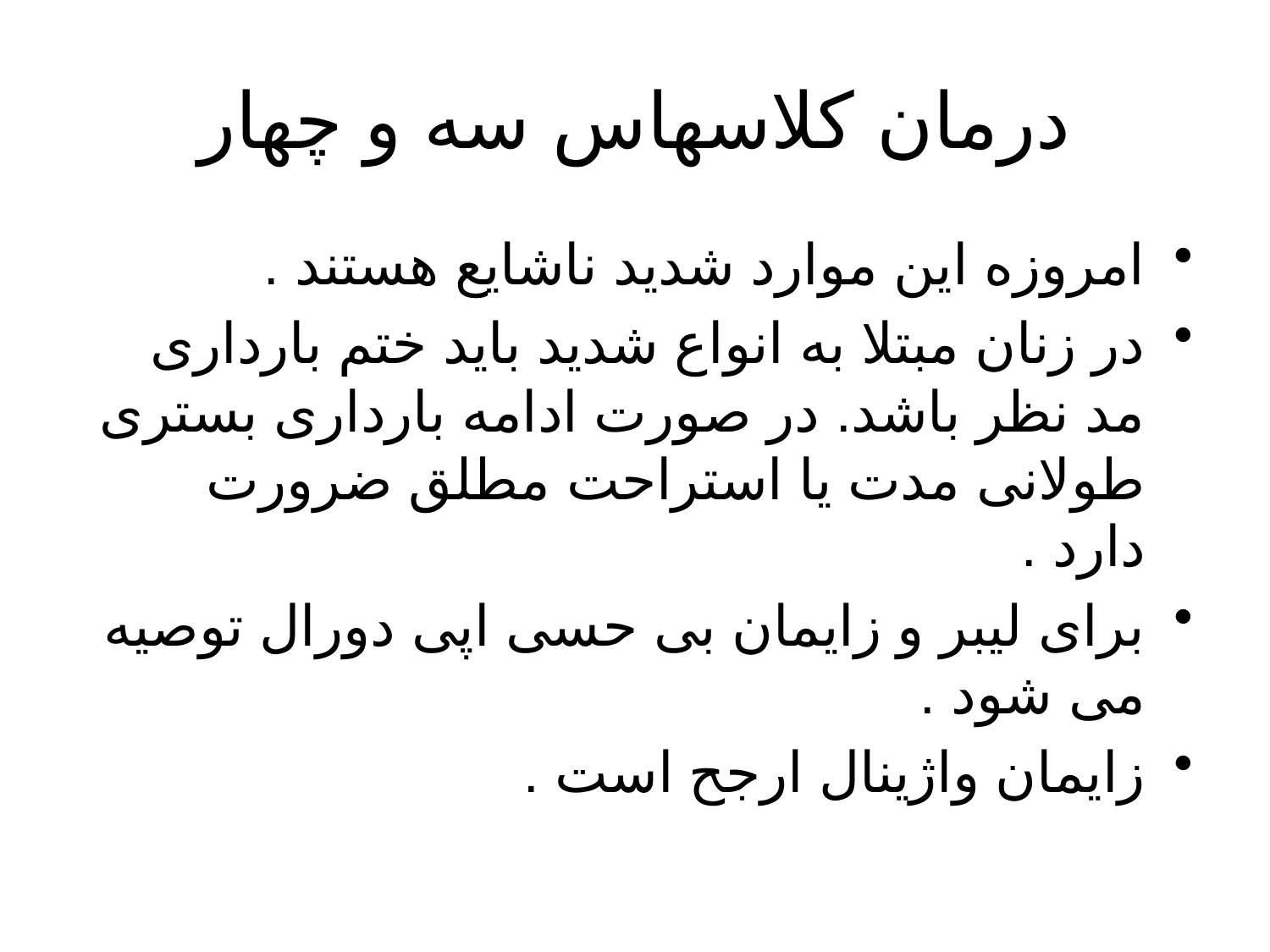

# درمان کلاسهاس سه و چهار
امروزه این موارد شدید ناشایع هستند .
در زنان مبتلا به انواع شدید باید ختم بارداری مد نظر باشد. در صورت ادامه بارداری بستری طولانی مدت یا استراحت مطلق ضرورت دارد .
برای لیبر و زایمان بی حسی اپی دورال توصیه می شود .
زایمان واژینال ارجح است .